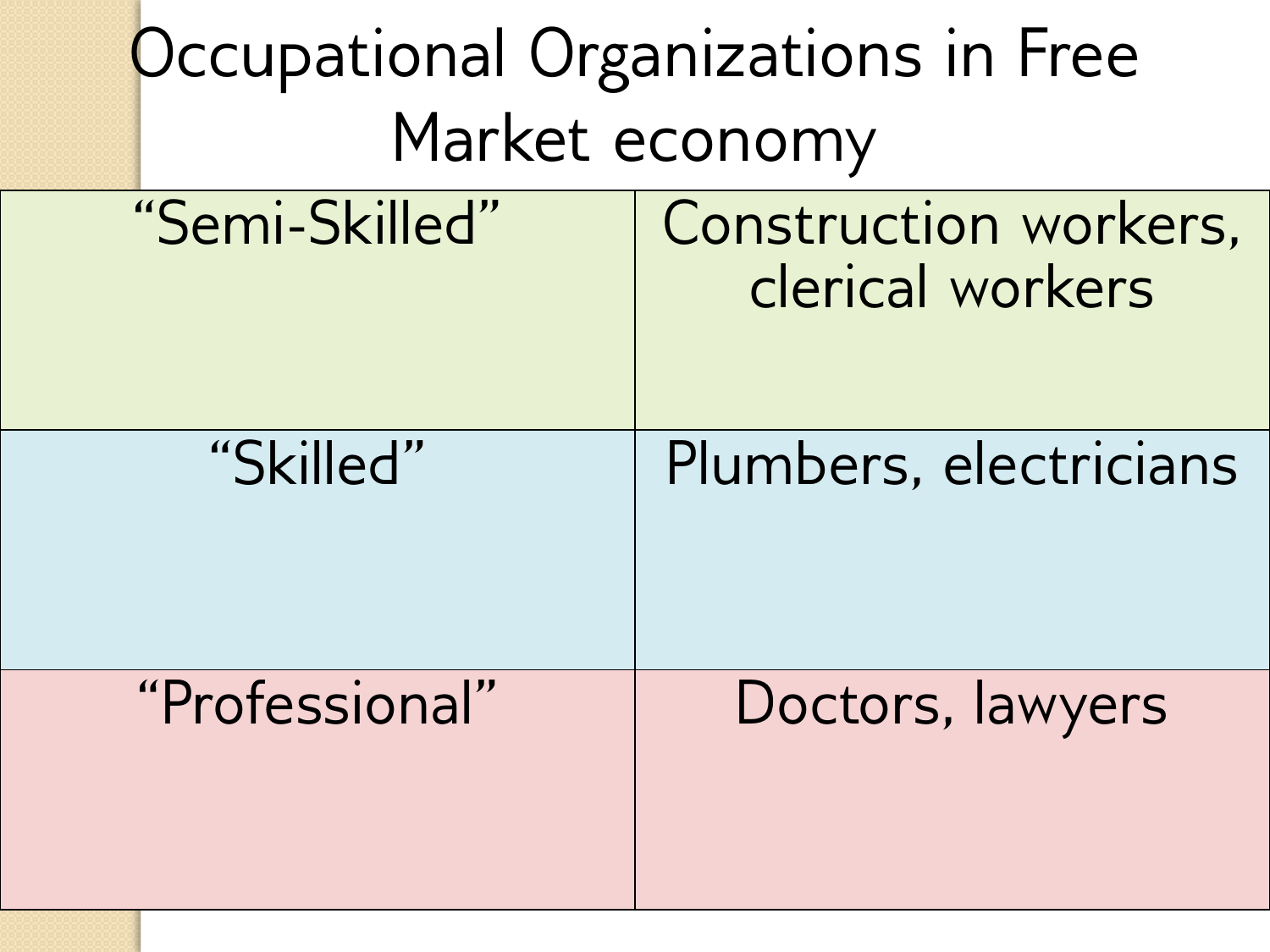

Occupational Organizations in Free Market economy
| “Semi-Skilled” | Construction workers, clerical workers |
| --- | --- |
| “Skilled” | Plumbers, electricians |
| “Professional” | Doctors, lawyers |